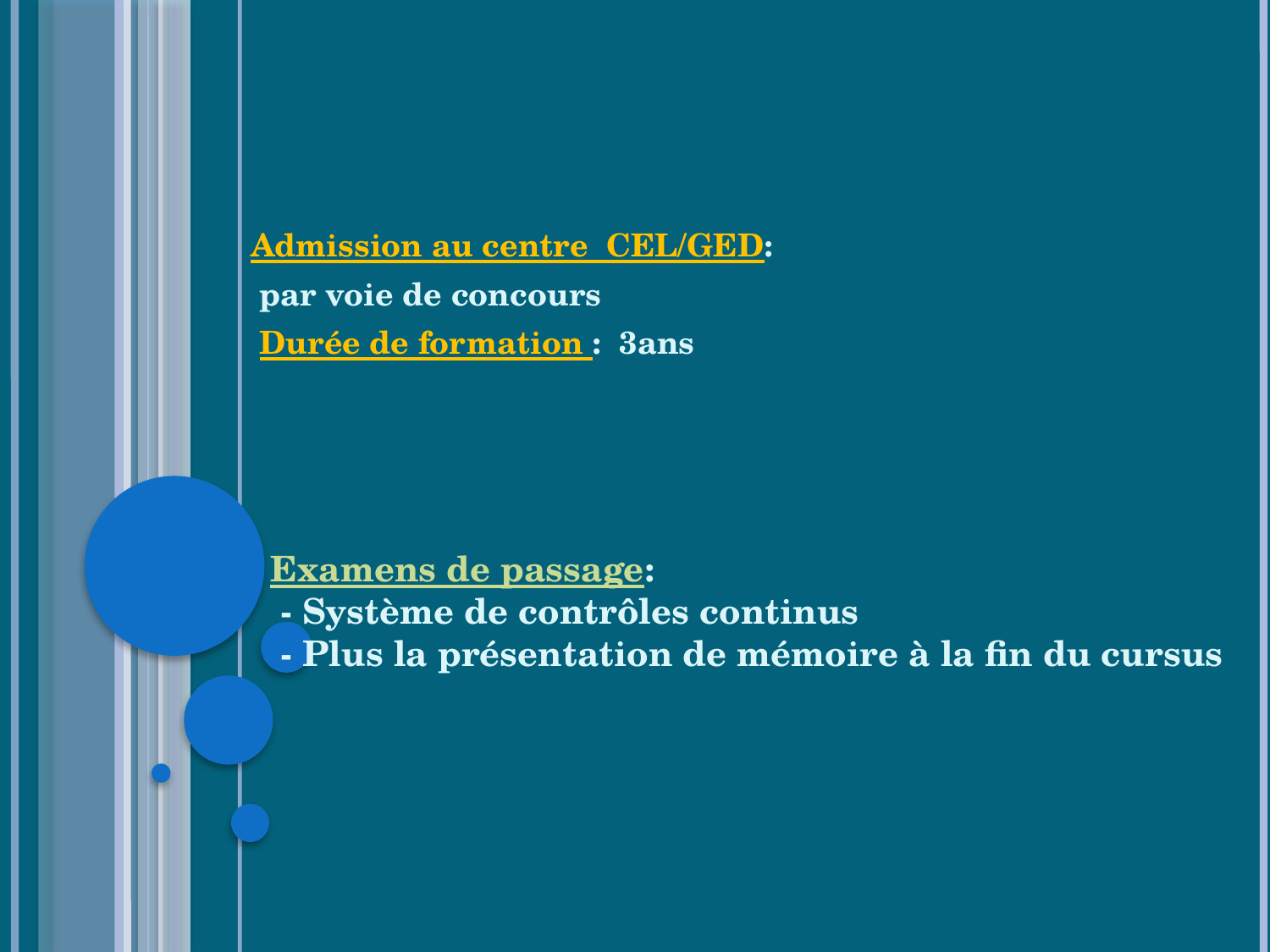

Admission au centre  CEL/GED:
 par voie de concours
 Durée de formation :  3ans

# Examens de passage: - Système de contrôles continus - Plus la présentation de mémoire à la fin du cursus